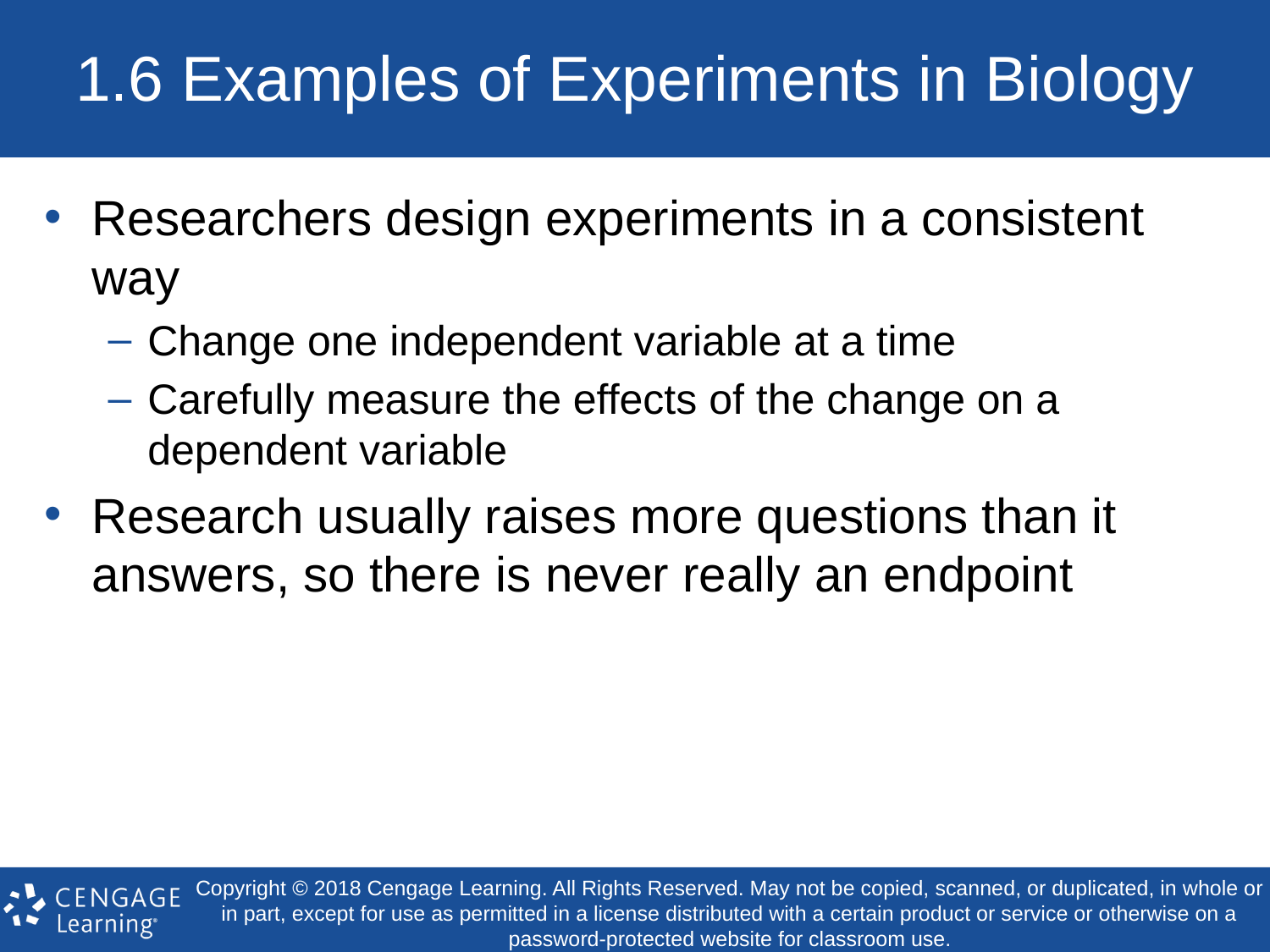

# 1.6 Examples of Experiments in Biology
Researchers design experiments in a consistent way
Change one independent variable at a time
Carefully measure the effects of the change on a dependent variable
Research usually raises more questions than it answers, so there is never really an endpoint